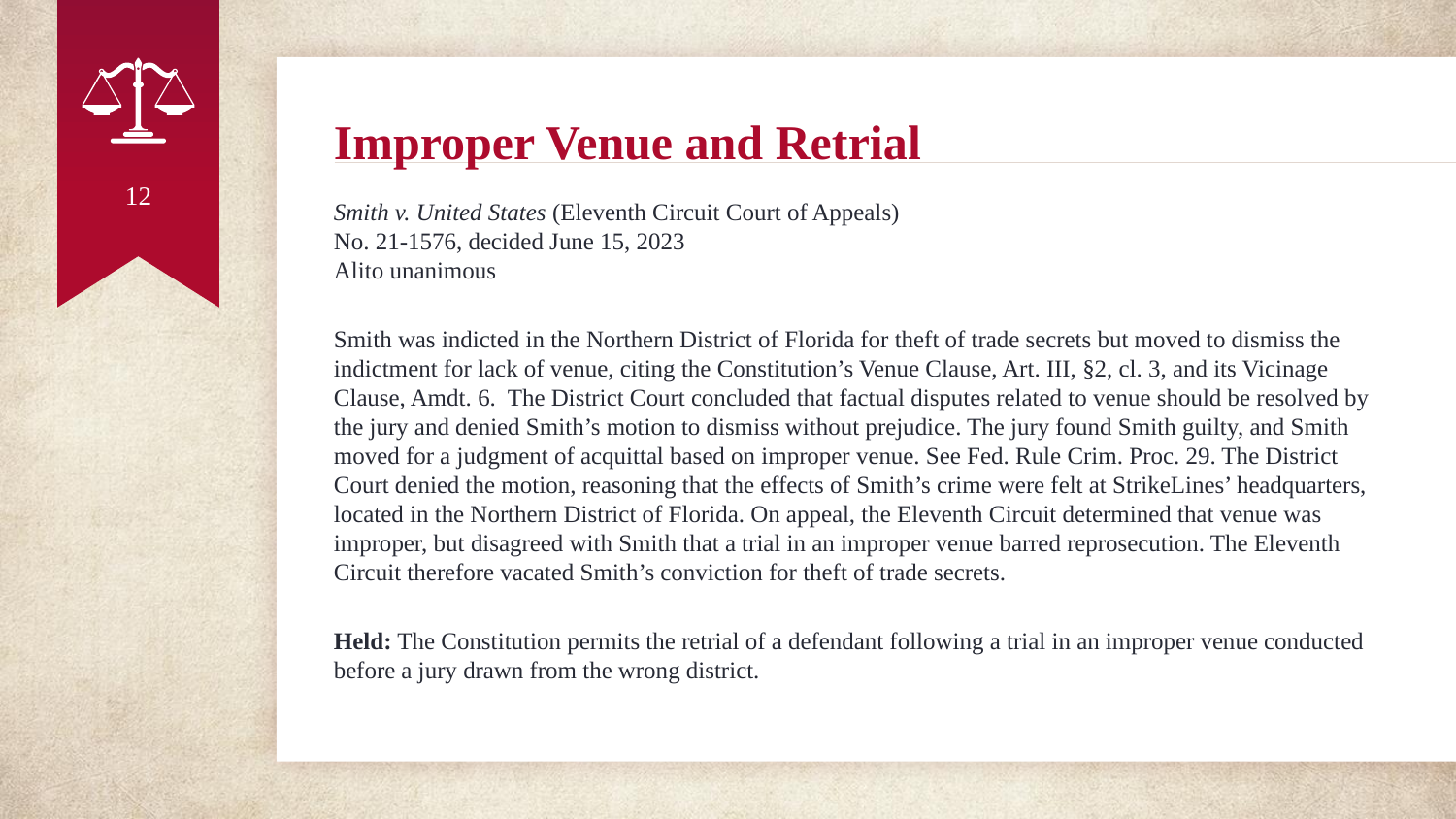

# Improper Venue and Retrial
12
Smith v. United States (Eleventh Circuit Court of Appeals)
No. 21-1576, decided June 15, 2023
Alito unanimous
Smith was indicted in the Northern District of Florida for theft of trade secrets but moved to dismiss the indictment for lack of venue, citing the Constitution’s Venue Clause, Art. III, §2, cl. 3, and its Vicinage Clause, Amdt. 6.  The District Court concluded that factual disputes related to venue should be resolved by the jury and denied Smith’s motion to dismiss without prejudice. The jury found Smith guilty, and Smith moved for a judgment of acquittal based on improper venue. See Fed. Rule Crim. Proc. 29. The District Court denied the motion, reasoning that the effects of Smith’s crime were felt at StrikeLines’ headquarters, located in the Northern District of Florida. On appeal, the Eleventh Circuit determined that venue was improper, but disagreed with Smith that a trial in an improper venue barred reprosecution. The Eleventh Circuit therefore vacated Smith’s conviction for theft of trade secrets.
Held: The Constitution permits the retrial of a defendant following a trial in an improper venue conducted before a jury drawn from the wrong district.